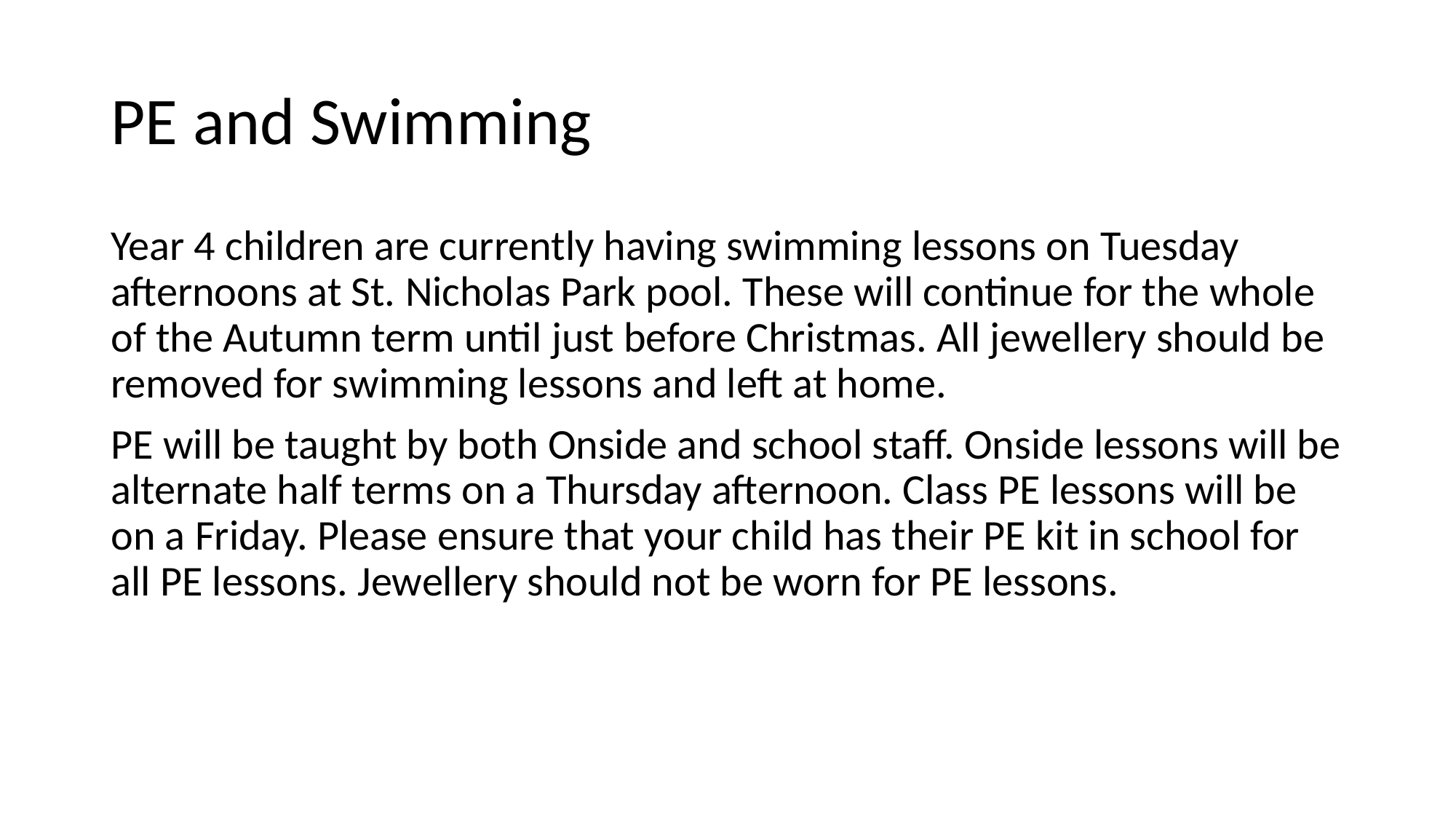

# PE and Swimming
Year 4 children are currently having swimming lessons on Tuesday afternoons at St. Nicholas Park pool. These will continue for the whole of the Autumn term until just before Christmas. All jewellery should be removed for swimming lessons and left at home.
PE will be taught by both Onside and school staff. Onside lessons will be alternate half terms on a Thursday afternoon. Class PE lessons will be on a Friday. Please ensure that your child has their PE kit in school for all PE lessons. Jewellery should not be worn for PE lessons.